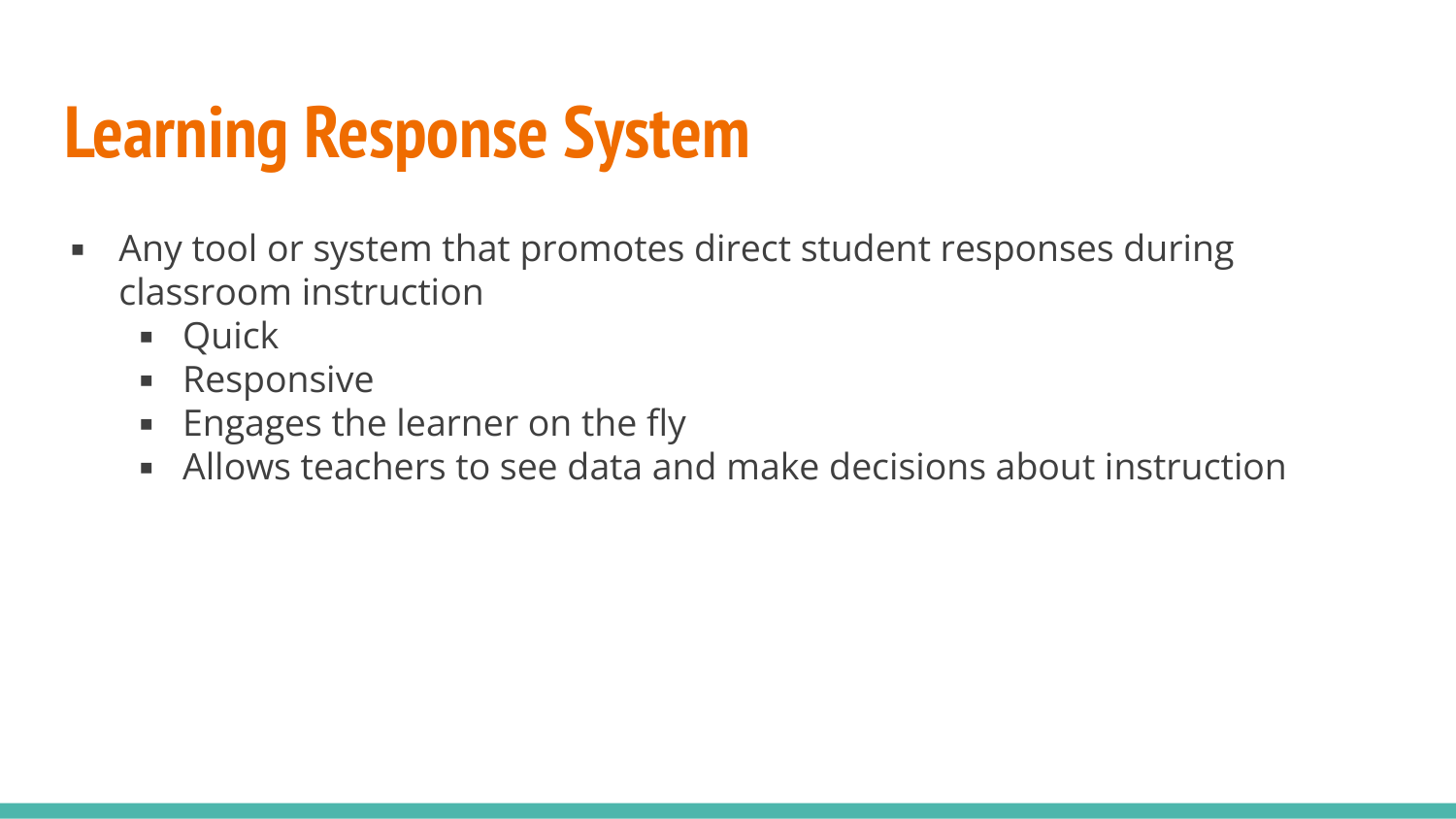

# Learning Response System
Any tool or system that promotes direct student responses during classroom instruction
Quick
Responsive
Engages the learner on the fly
Allows teachers to see data and make decisions about instruction